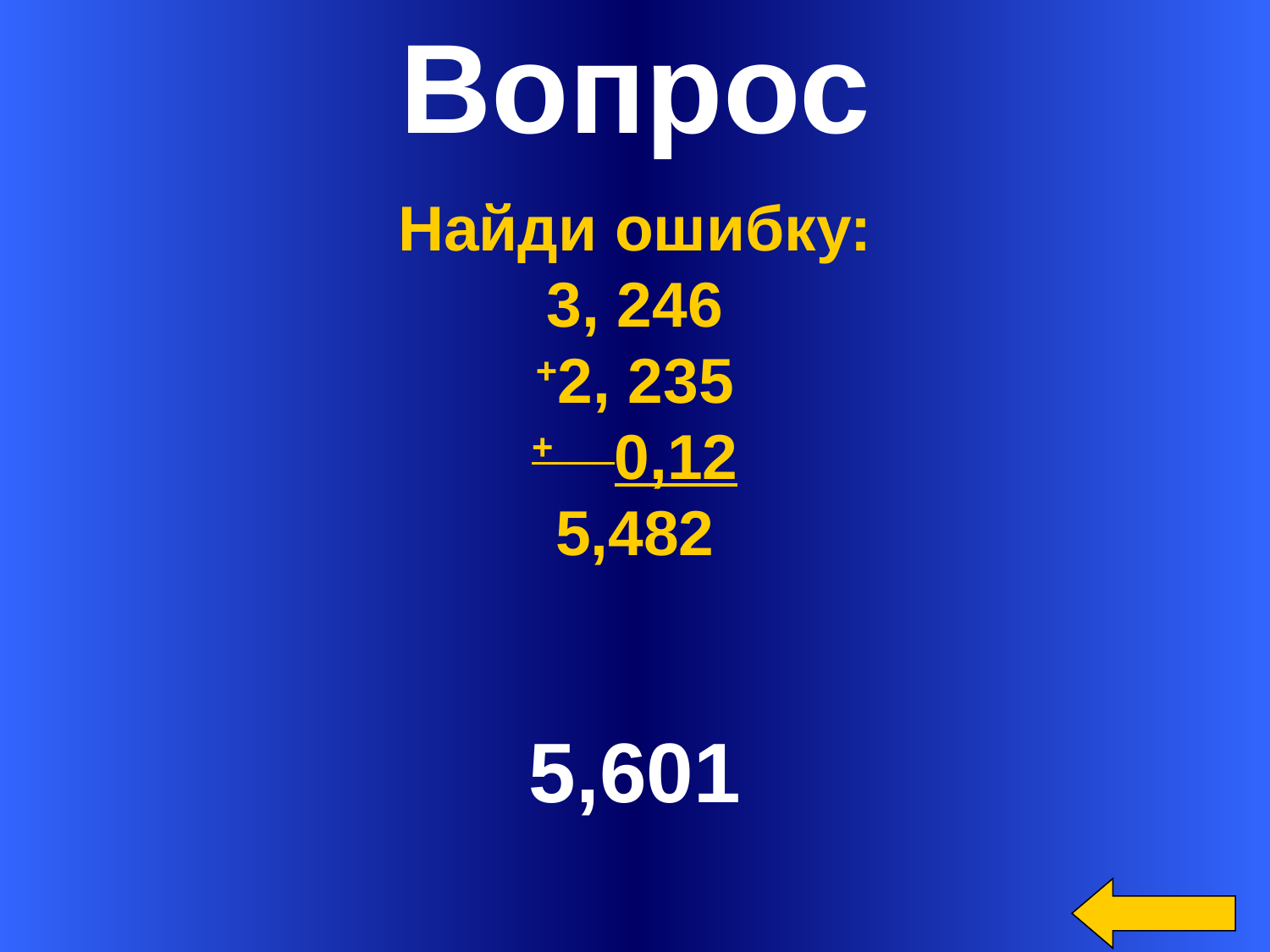

Вопрос
Найди ошибку:
3, 246
+2, 235
+      0,12
5,482

5,601